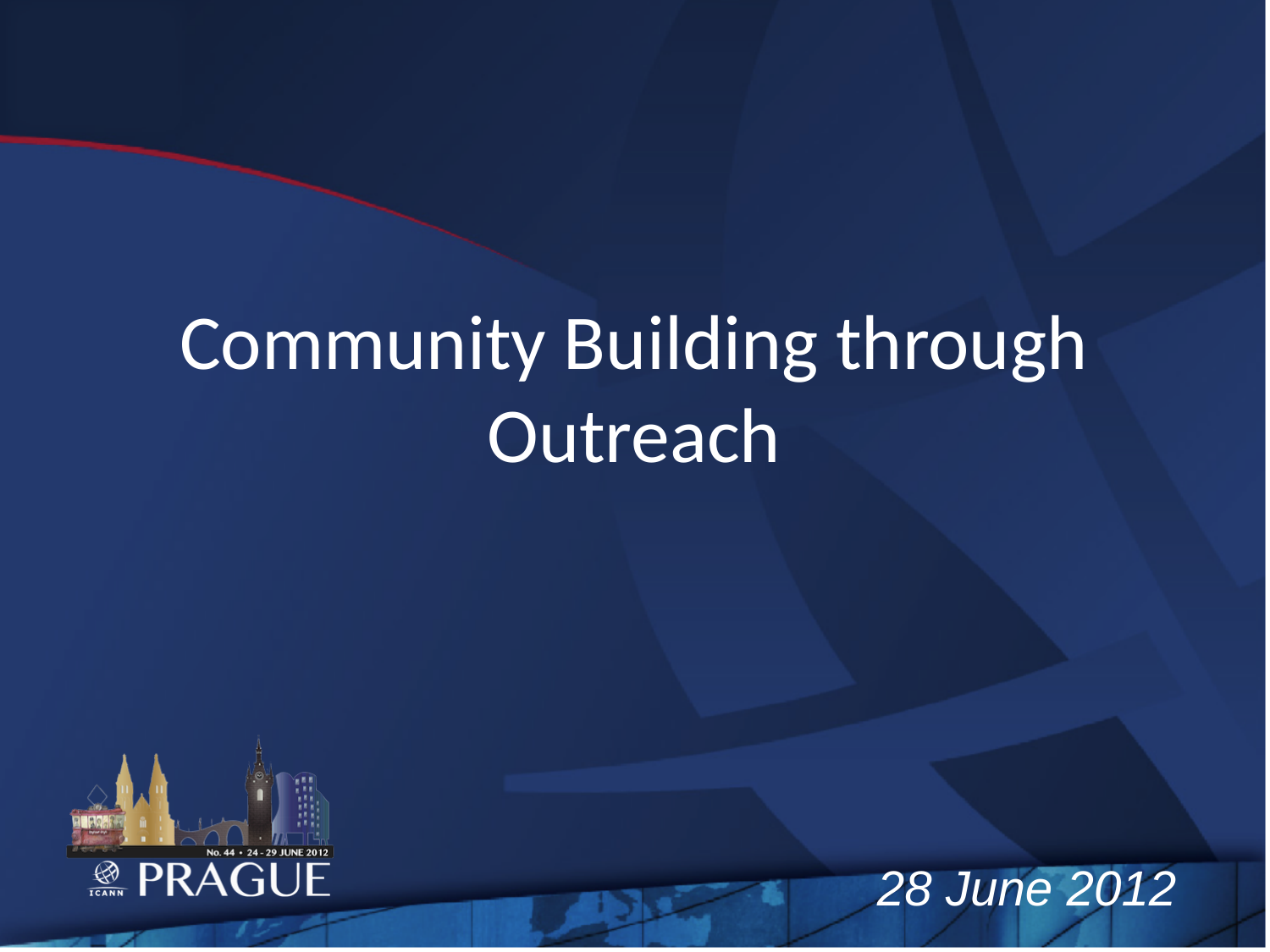

# Community Building through Outreach

28 June 2012